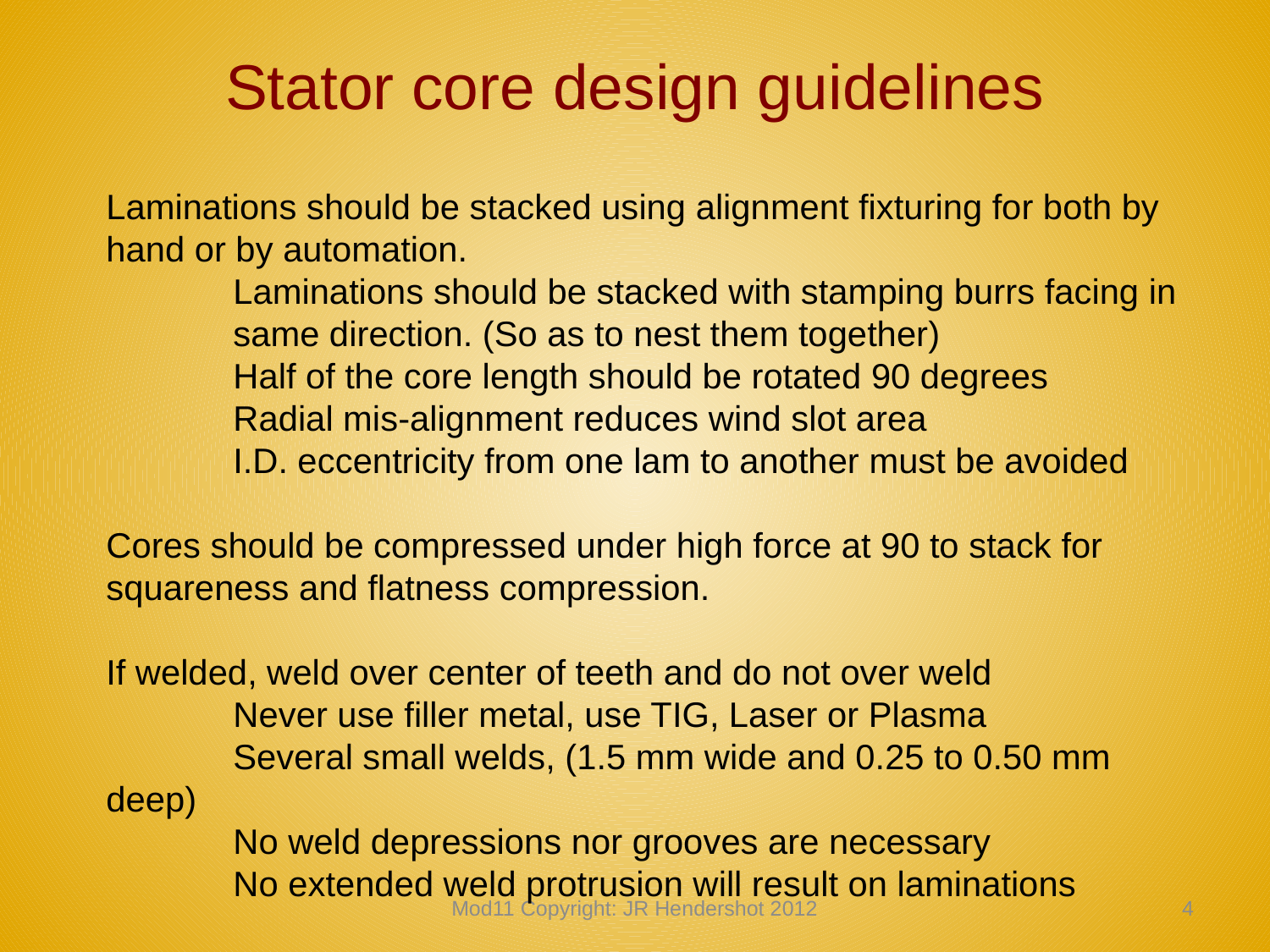

# Stator core design guidelines

Laminations should be stacked using alignment fixturing for both by hand or by automation.
	Laminations should be stacked with stamping burrs facing in 	same direction. (So as to nest them together)
	Half of the core length should be rotated 90 degrees
	Radial mis-alignment reduces wind slot area
	I.D. eccentricity from one lam to another must be avoided

Cores should be compressed under high force at 90 to stack for squareness and flatness compression.

If welded, weld over center of teeth and do not over weld
	Never use filler metal, use TIG, Laser or Plasma
	Several small welds, (1.5 mm wide and 0.25 to 0.50 mm deep)
	No weld depressions nor grooves are necessary
	No extended weld protrusion will result on laminations
Mod11 Copyright: JR Hendershot 2012
4